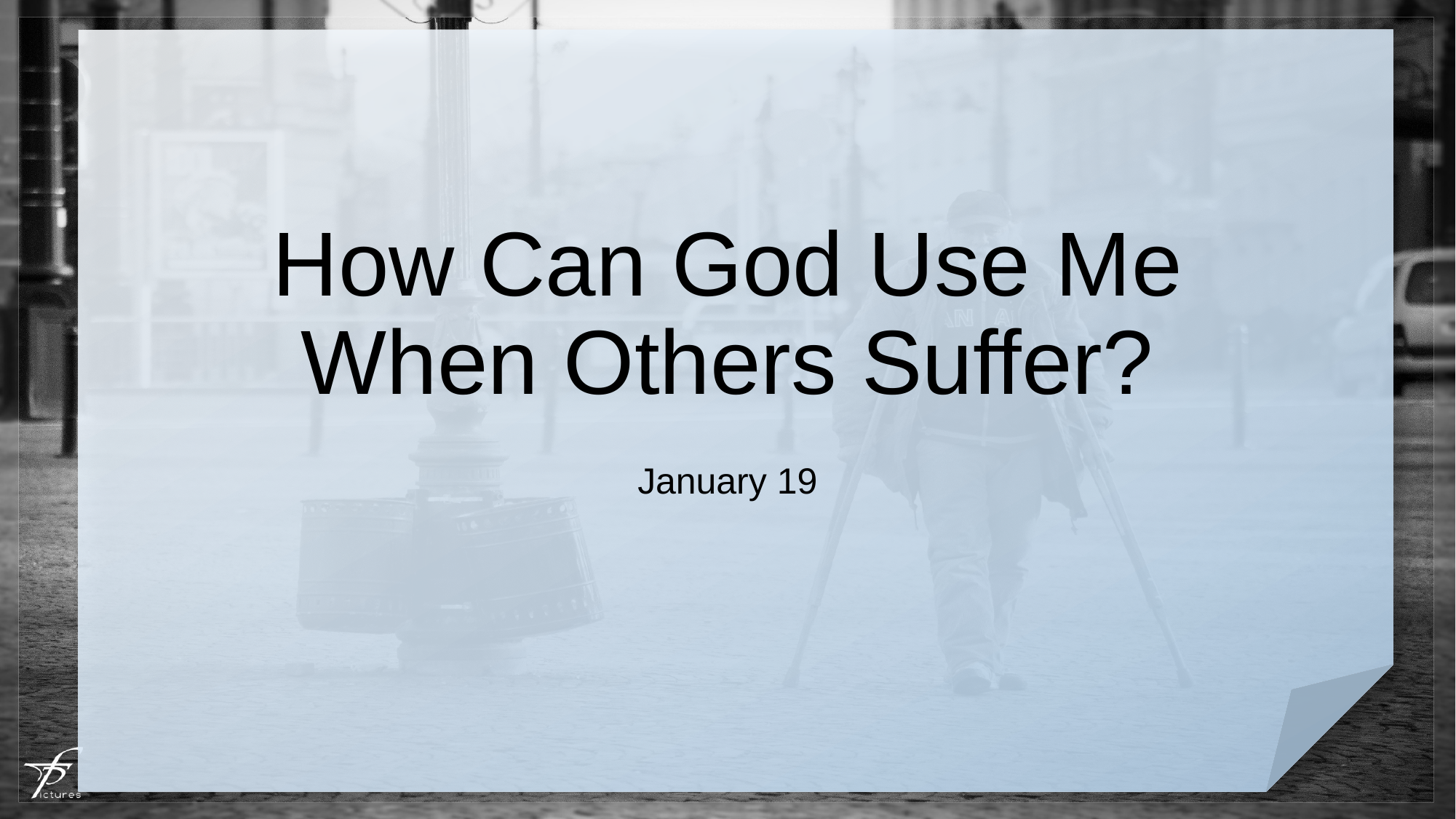

# How Can God Use Me When Others Suffer?
January 19